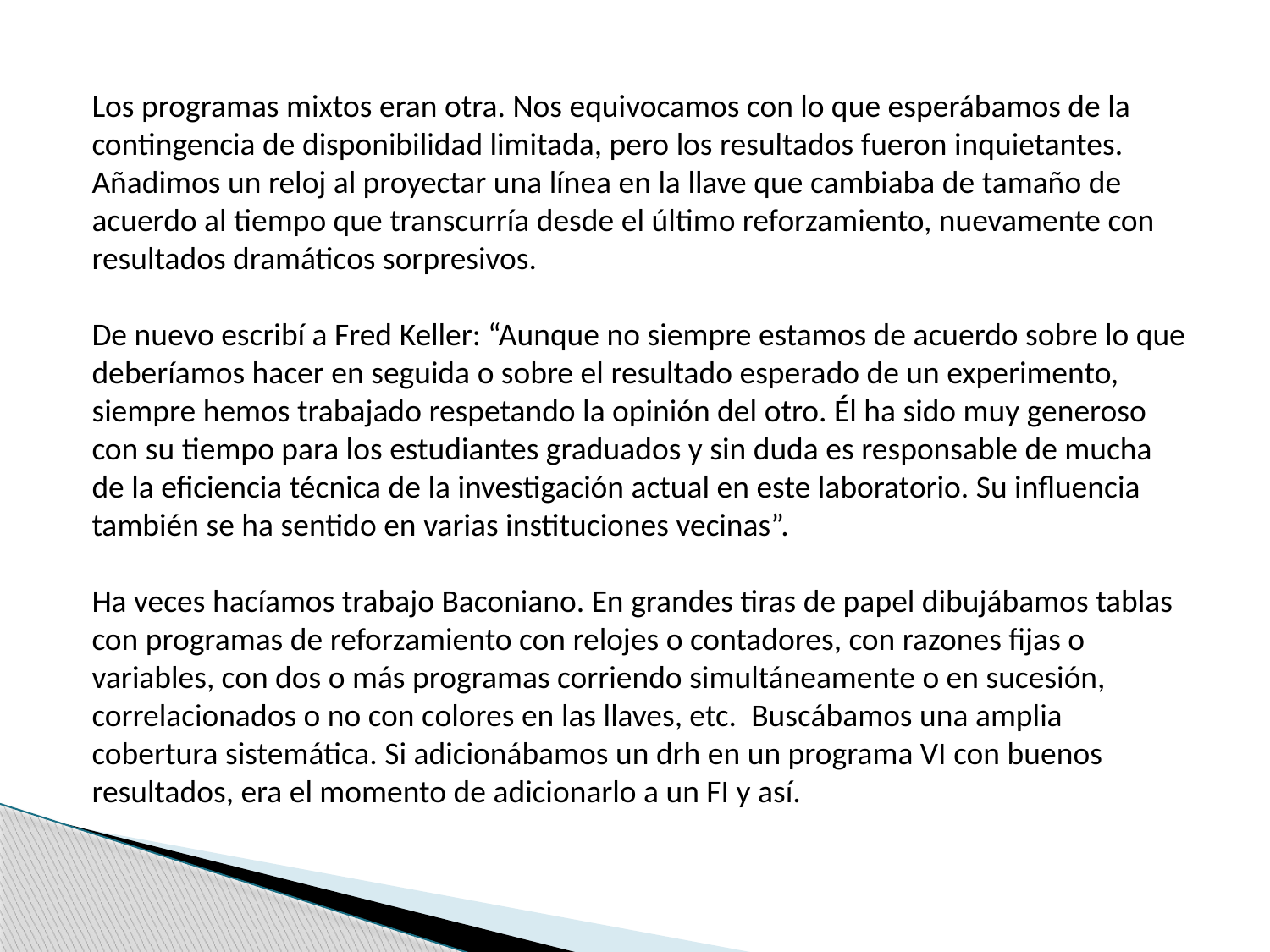

Los programas mixtos eran otra. Nos equivocamos con lo que esperábamos de la contingencia de disponibilidad limitada, pero los resultados fueron inquietantes. Añadimos un reloj al proyectar una línea en la llave que cambiaba de tamaño de acuerdo al tiempo que transcurría desde el último reforzamiento, nuevamente con resultados dramáticos sorpresivos.

De nuevo escribí a Fred Keller: “Aunque no siempre estamos de acuerdo sobre lo que deberíamos hacer en seguida o sobre el resultado esperado de un experimento, siempre hemos trabajado respetando la opinión del otro. Él ha sido muy generoso con su tiempo para los estudiantes graduados y sin duda es responsable de mucha de la eficiencia técnica de la investigación actual en este laboratorio. Su influencia también se ha sentido en varias instituciones vecinas”.

Ha veces hacíamos trabajo Baconiano. En grandes tiras de papel dibujábamos tablas con programas de reforzamiento con relojes o contadores, con razones fijas o variables, con dos o más programas corriendo simultáneamente o en sucesión, correlacionados o no con colores en las llaves, etc.  Buscábamos una amplia cobertura sistemática. Si adicionábamos un drh en un programa VI con buenos resultados, era el momento de adicionarlo a un FI y así.